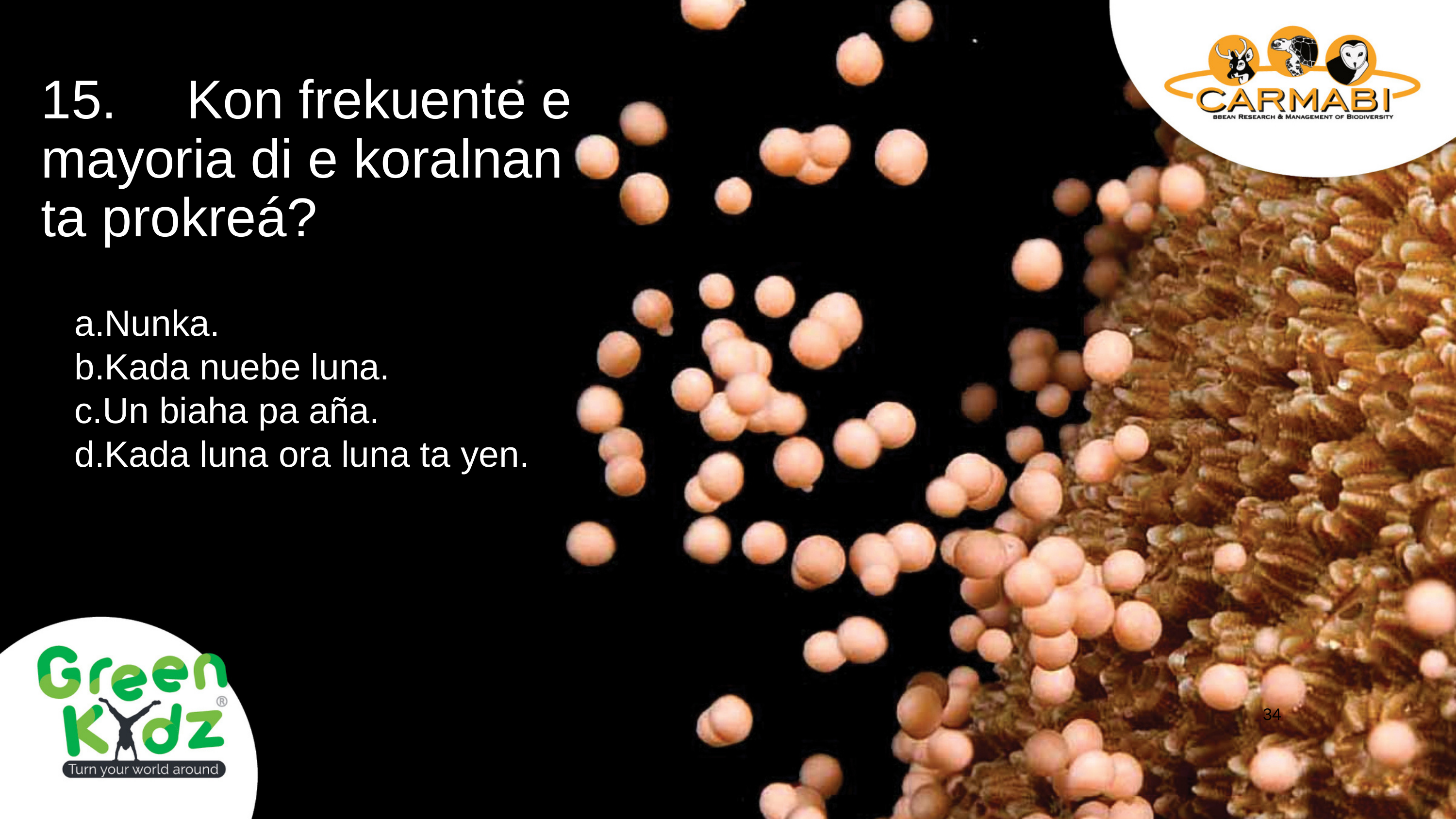

15.	Kon frekuente e mayoria di e koralnan ta prokreá?
Nunka.
Kada nuebe luna.
Un biaha pa aña.
Kada luna ora luna ta yen.

34